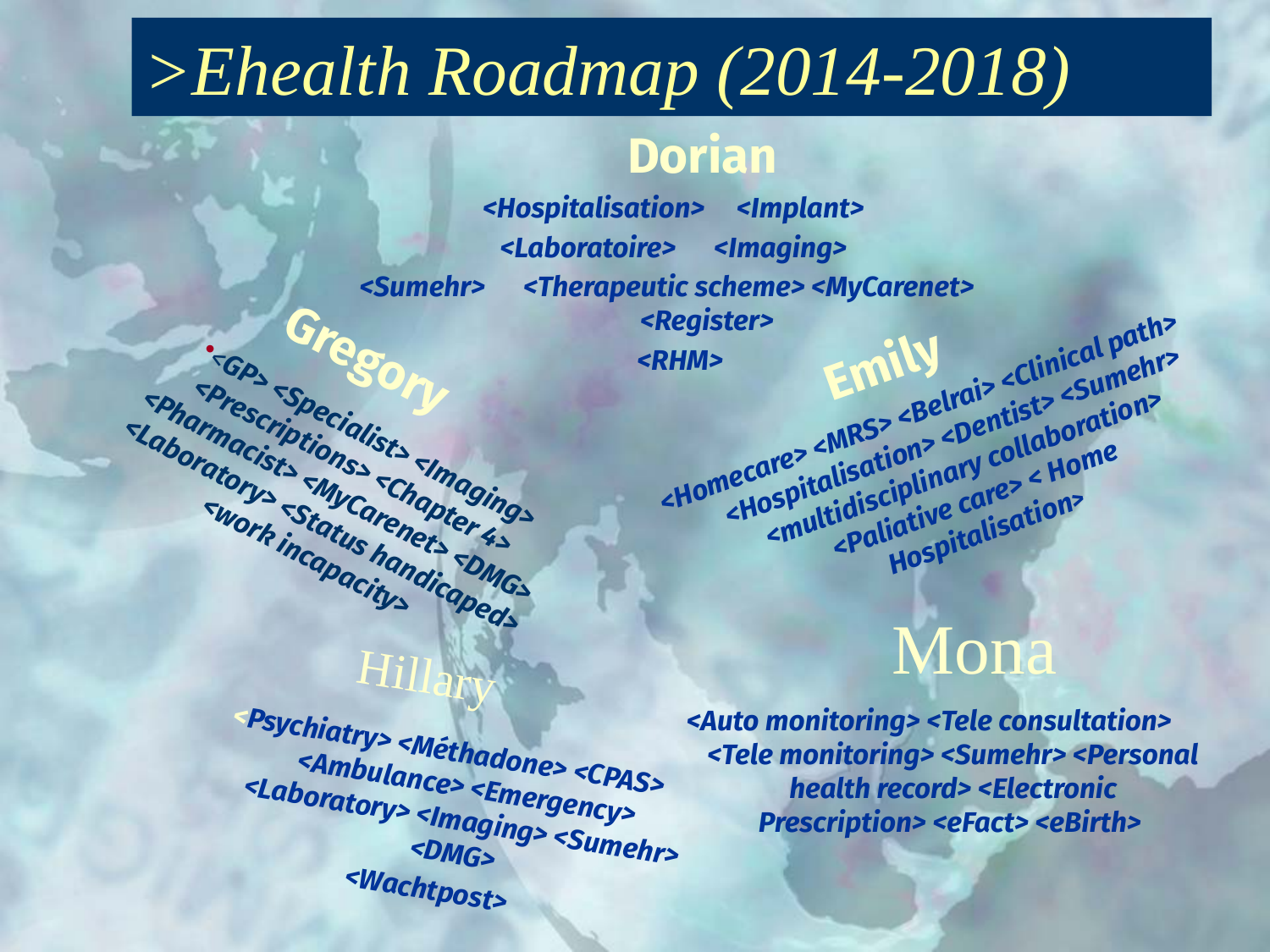

Dorian
services e-santé
# >Ehealth Roadmap (2014-2018)
Dorian
<Hospitalisation>     <Implant>
<Laboratoire>      <Imaging>
<Sumehr>      <Therapeutic scheme> <MyCarenet>      <Register>
 <RHM>
Gregory
Emily
<Homecare> <MRS> <Belrai> <Clinical path> <Hospitalisation> <Dentist> <Sumehr> <multidisciplinary collaboration> <Paliative care> < Home Hospitalisation>
<GP> <Specialist> <Imaging> <Prescriptions> <Chapter 4> <Pharmacist> <MyCarenet> <DMG> <Laboratory> <Status handicaped> <work incapacity>
Mona
Hillary
<Auto monitoring> <Tele consultation> <Tele monitoring> <Sumehr> <Personal health record> <Electronic Prescription> <eFact> <eBirth>
<Psychiatry> <Méthadone> <CPAS> <Ambulance> <Emergency> <Laboratory> <Imaging> <Sumehr> <DMG>
<Wachtpost>